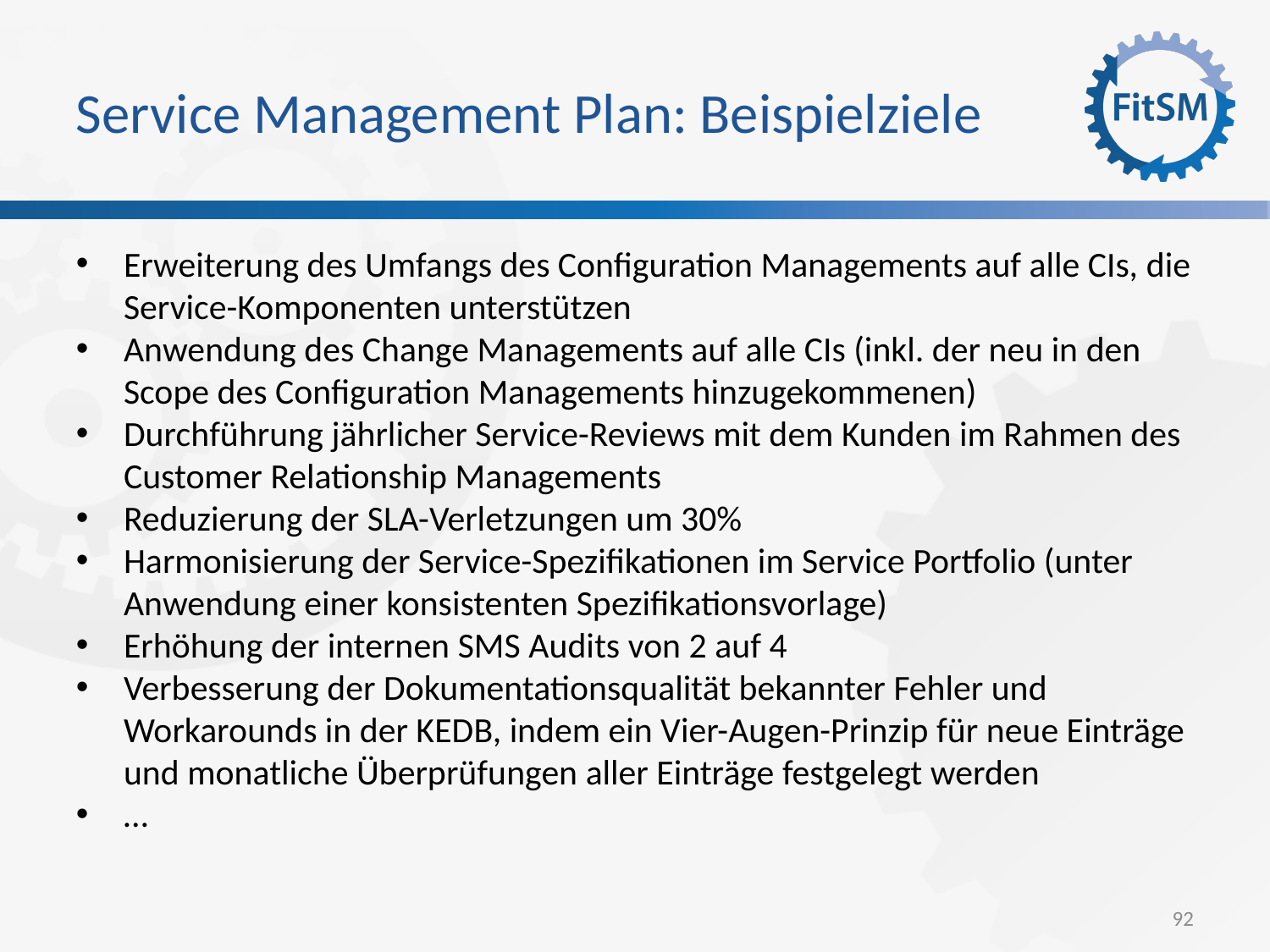

Service Management Plan: Beispielziele
Erweiterung des Umfangs des Configuration Managements auf alle CIs, die Service-Komponenten unterstützen
Anwendung des Change Managements auf alle CIs (inkl. der neu in den Scope des Configuration Managements hinzugekommenen)
Durchführung jährlicher Service-Reviews mit dem Kunden im Rahmen des Customer Relationship Managements
Reduzierung der SLA-Verletzungen um 30%
Harmonisierung der Service-Spezifikationen im Service Portfolio (unter Anwendung einer konsistenten Spezifikationsvorlage)
Erhöhung der internen SMS Audits von 2 auf 4
Verbesserung der Dokumentationsqualität bekannter Fehler und Workarounds in der KEDB, indem ein Vier-Augen-Prinzip für neue Einträge und monatliche Überprüfungen aller Einträge festgelegt werden
…
92